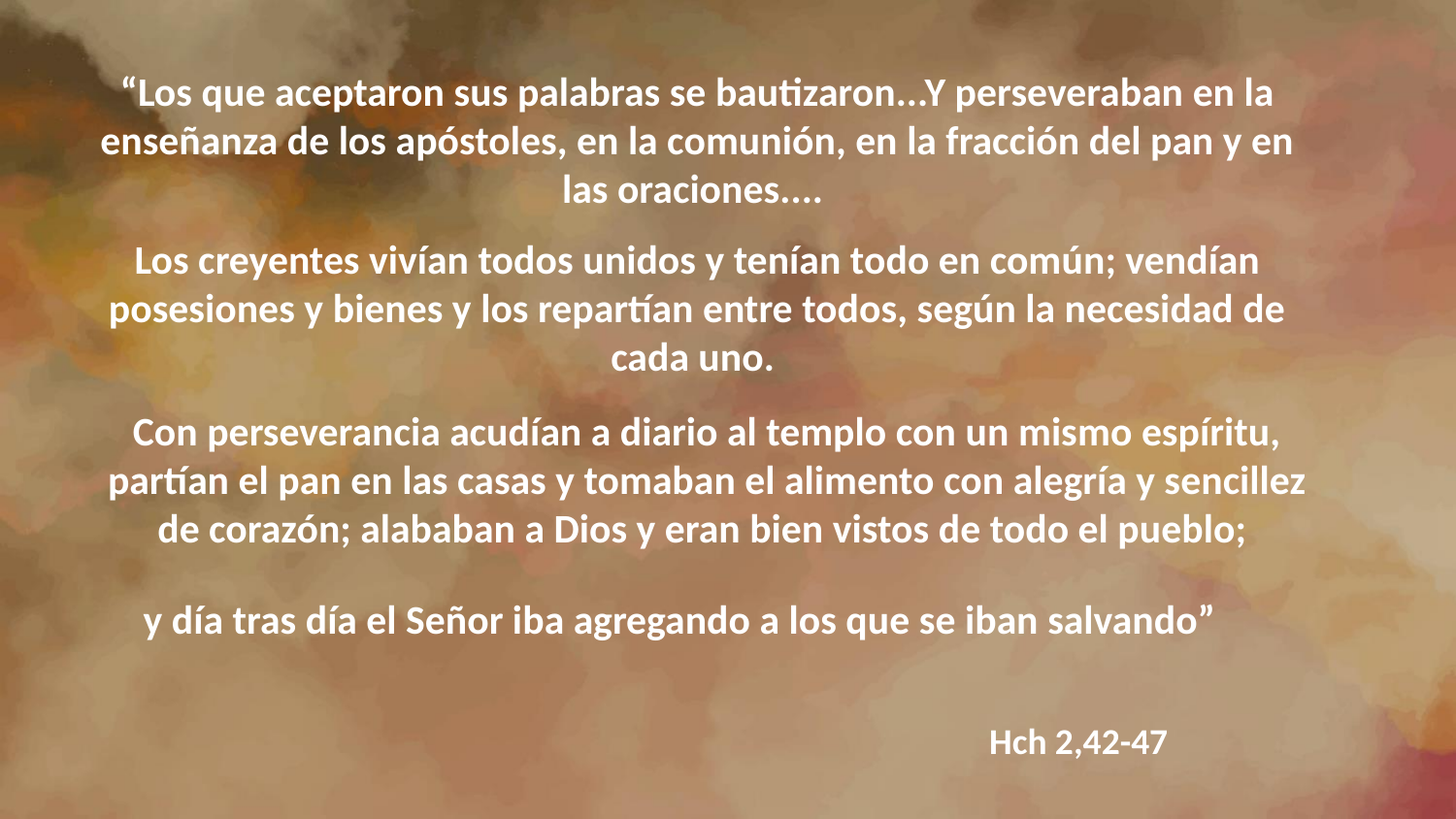

# “Los que aceptaron sus palabras se bautizaron...Y perseveraban en la enseñanza de los apóstoles, en la comunión, en la fracción del pan y en las oraciones....
Los creyentes vivían todos unidos y tenían todo en común; vendían posesiones y bienes y los repartían entre todos, según la necesidad de cada uno.
Con perseverancia acudían a diario al templo con un mismo espíritu, partían el pan en las casas y tomaban el alimento con alegría y sencillez de corazón; alababan a Dios y eran bien vistos de todo el pueblo;
y día tras día el Señor iba agregando a los que se iban salvando”
Hch 2,42-47